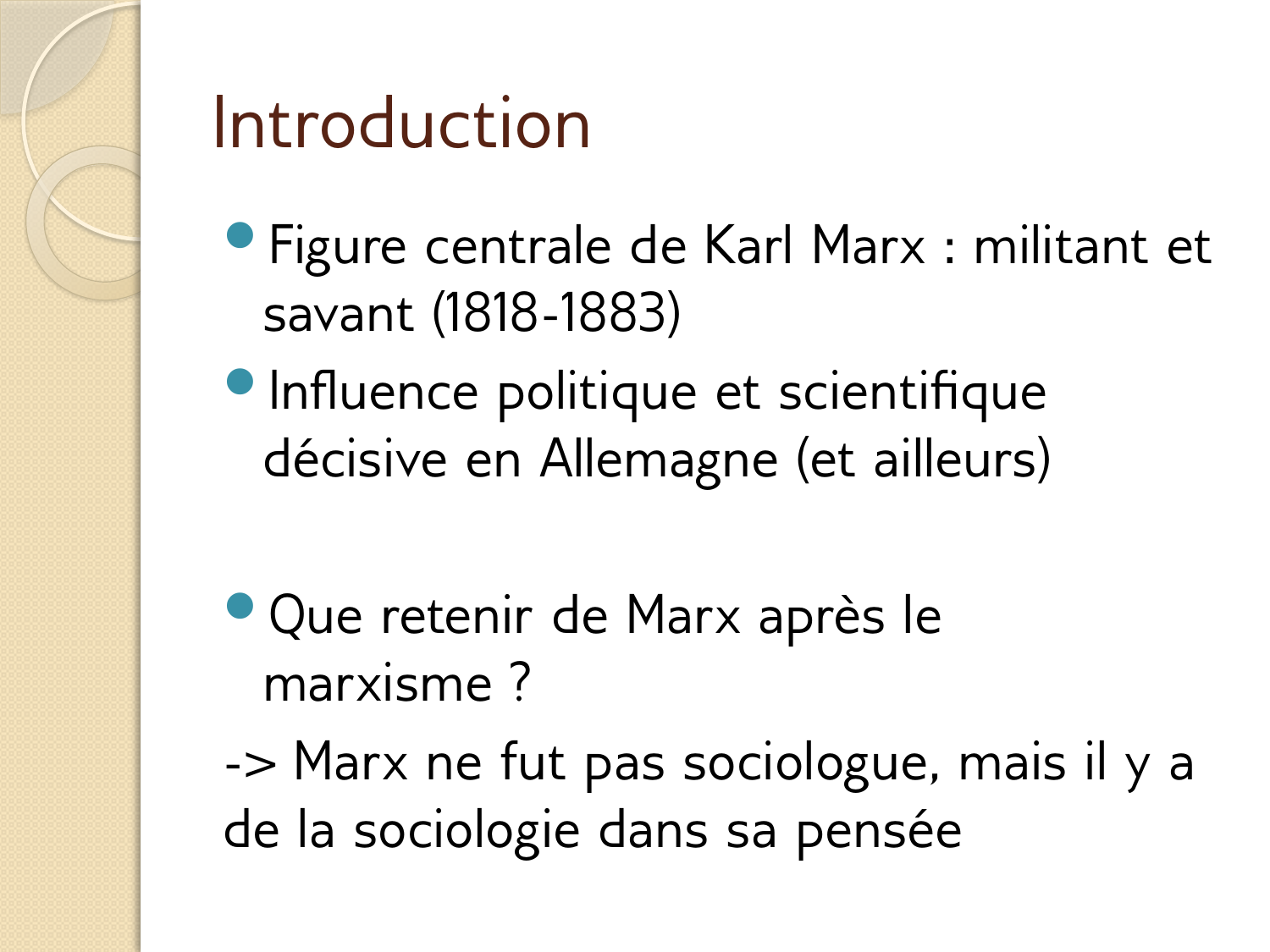

# Introduction
Figure centrale de Karl Marx : militant et savant (1818-1883)
Influence politique et scientifique décisive en Allemagne (et ailleurs)

Que retenir de Marx après le marxisme ?
-> Marx ne fut pas sociologue, mais il y a de la sociologie dans sa pensée